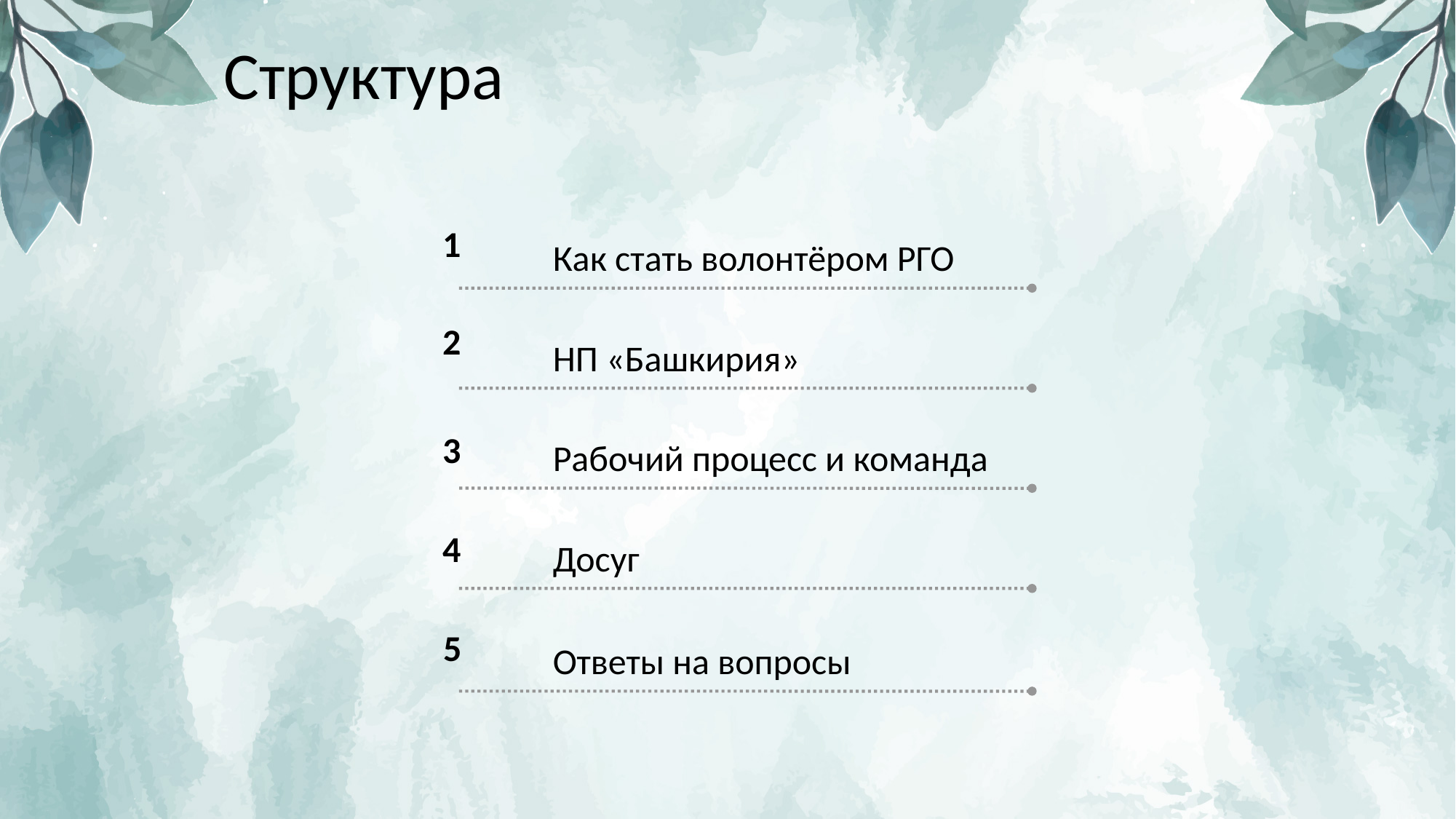

# Структура
1
Как стать волонтёром РГО

2
НП «Башкирия»

3
Рабочий процесс и команда

4
Досуг

5
Ответы на вопросы